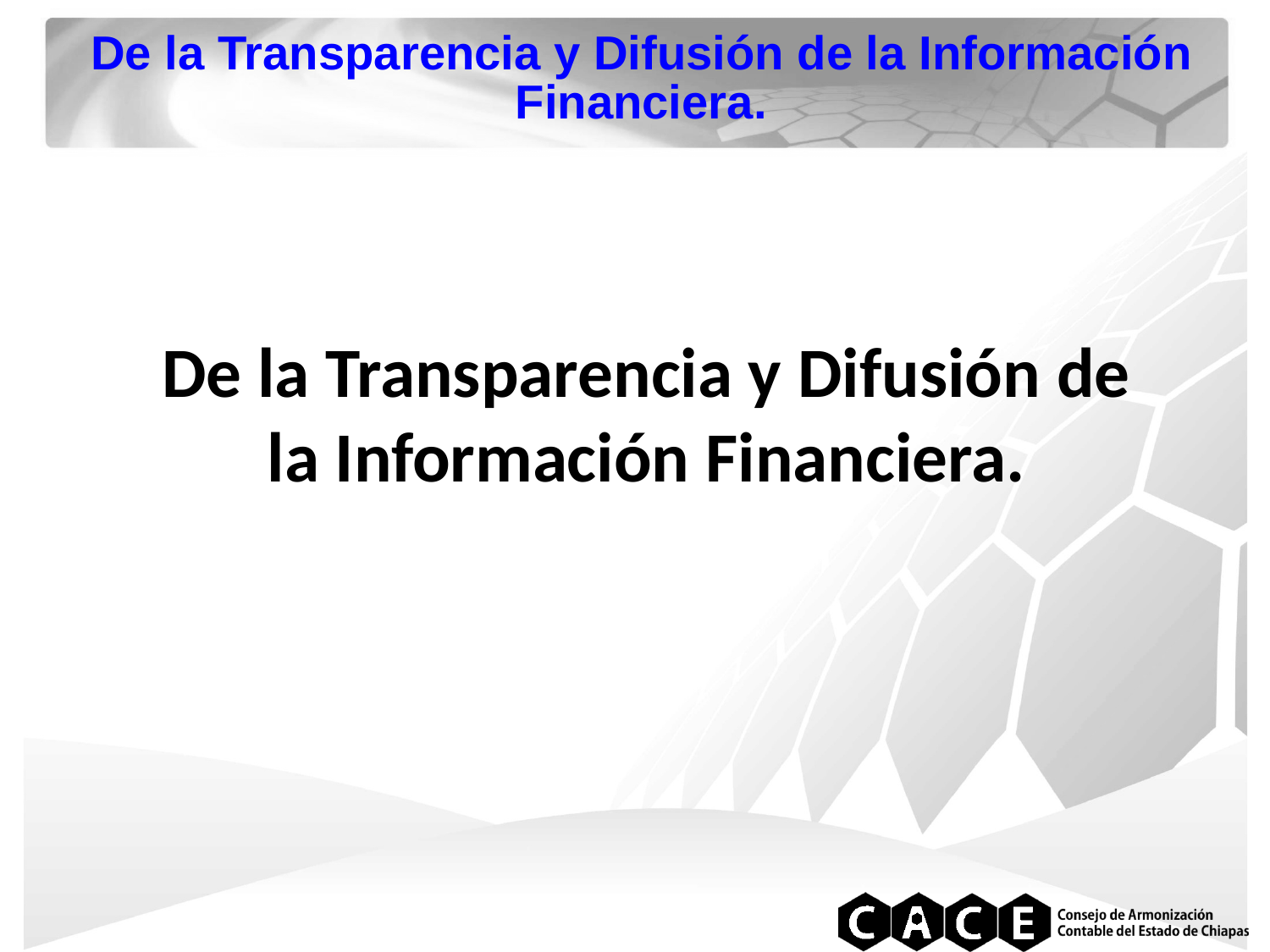

De la Transparencia y Difusión de la Información Financiera.
De la Transparencia y Difusión de la Información Financiera.